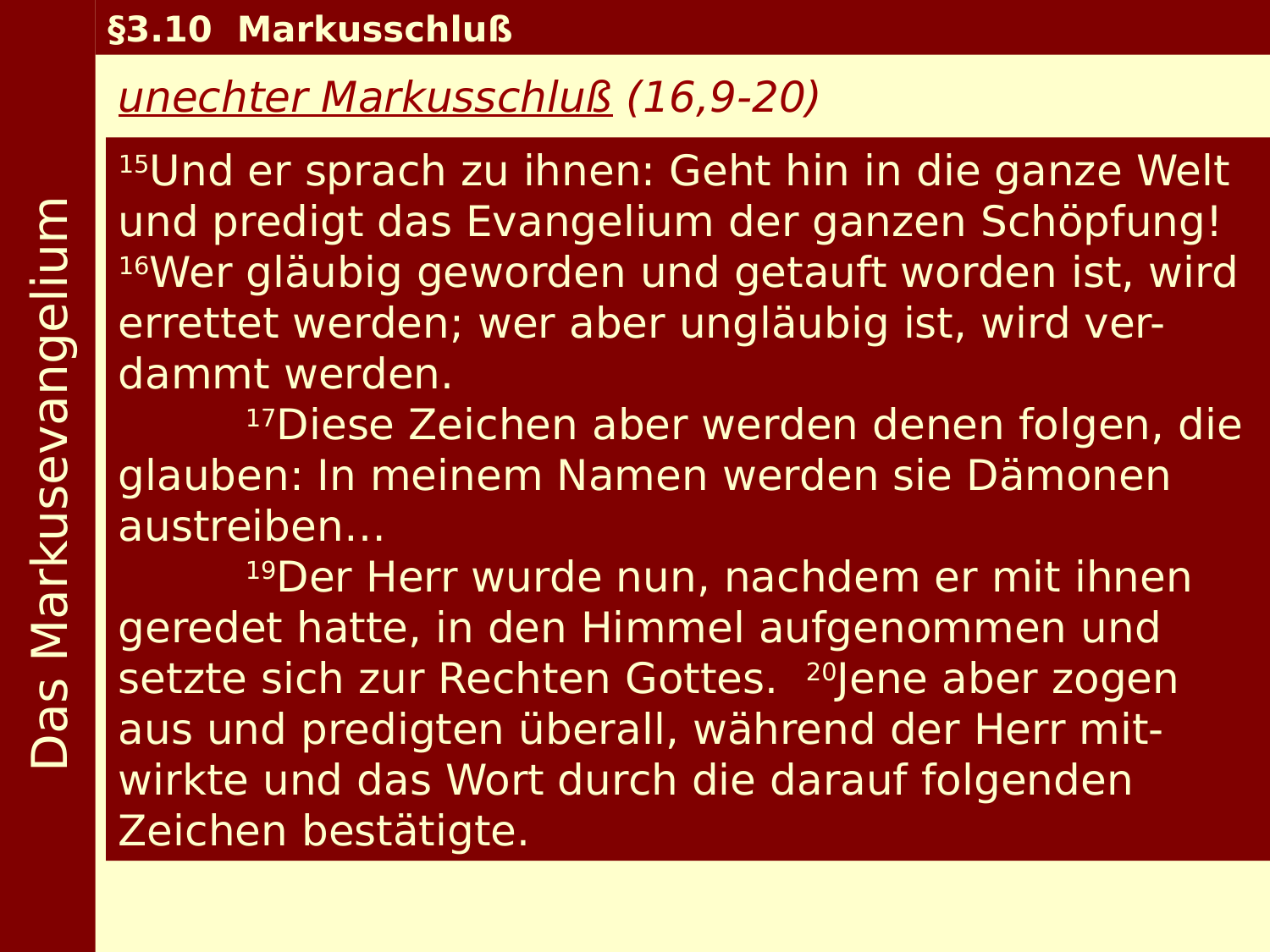

Das Markusevangelium
§3.10  Markusschluß
unechter Markusschluß (16,9-20)
15Und er sprach zu ihnen: Geht hin in die ganze Welt und predigt das Evangelium der ganzen Schöpfung!  16Wer gläubig geworden und getauft worden ist, wird errettet werden; wer aber ungläubig ist, wird ver-dammt werden.
	17Diese Zeichen aber werden denen folgen, die glauben: In meinem Namen werden sie Dämonen austreiben…
	19Der Herr wurde nun, nachdem er mit ihnen geredet hatte, in den Himmel aufgenommen und setzte sich zur Rechten Gottes.  20Jene aber zogen aus und predigten überall, während der Herr mit-wirkte und das Wort durch die darauf folgenden Zeichen bestätigte.